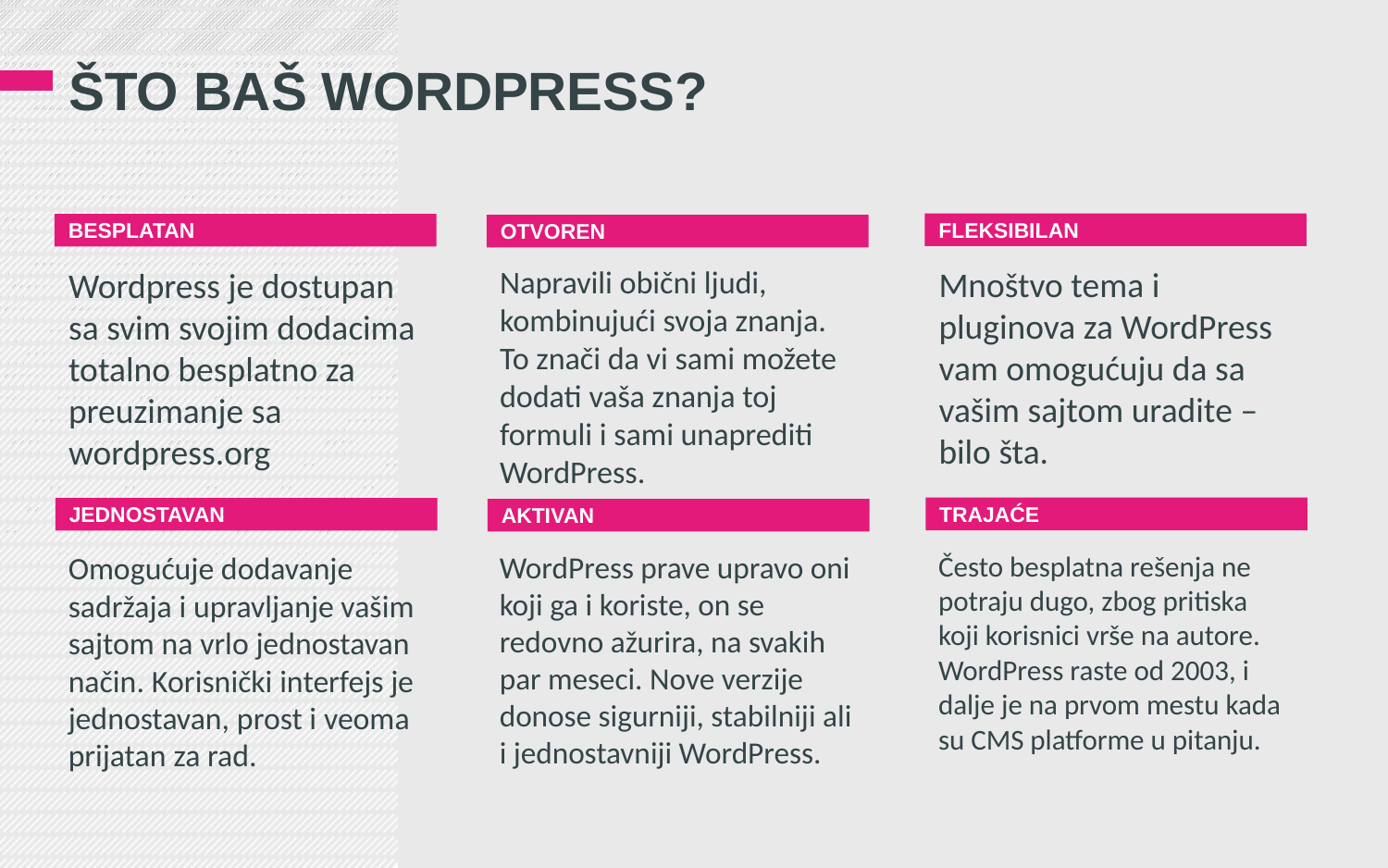

# Što baš WordPress?
Fleksibilan
Besplatan
Otvoren
Napravili obični ljudi, kombinujući svoja znanja. To znači da vi sami možete dodati vaša znanja toj formuli i sami unaprediti WordPress.
Mnoštvo tema i pluginova za WordPress vam omogućuju da sa vašim sajtom uradite – bilo šta.
Wordpress je dostupan sa svim svojim dodacima totalno besplatno za preuzimanje sa wordpress.org
Trajaće
Jednostavan
Aktivan
WordPress prave upravo oni koji ga i koriste, on se redovno ažurira, na svakih par meseci. Nove verzije donose sigurniji, stabilniji ali i jednostavniji WordPress.
Često besplatna rešenja ne potraju dugo, zbog pritiska koji korisnici vrše na autore. WordPress raste od 2003, i dalje je na prvom mestu kada su CMS platforme u pitanju.
Omogućuje dodavanje sadržaja i upravljanje vašim sajtom na vrlo jednostavan način. Korisnički interfejs je jednostavan, prost i veoma prijatan za rad.